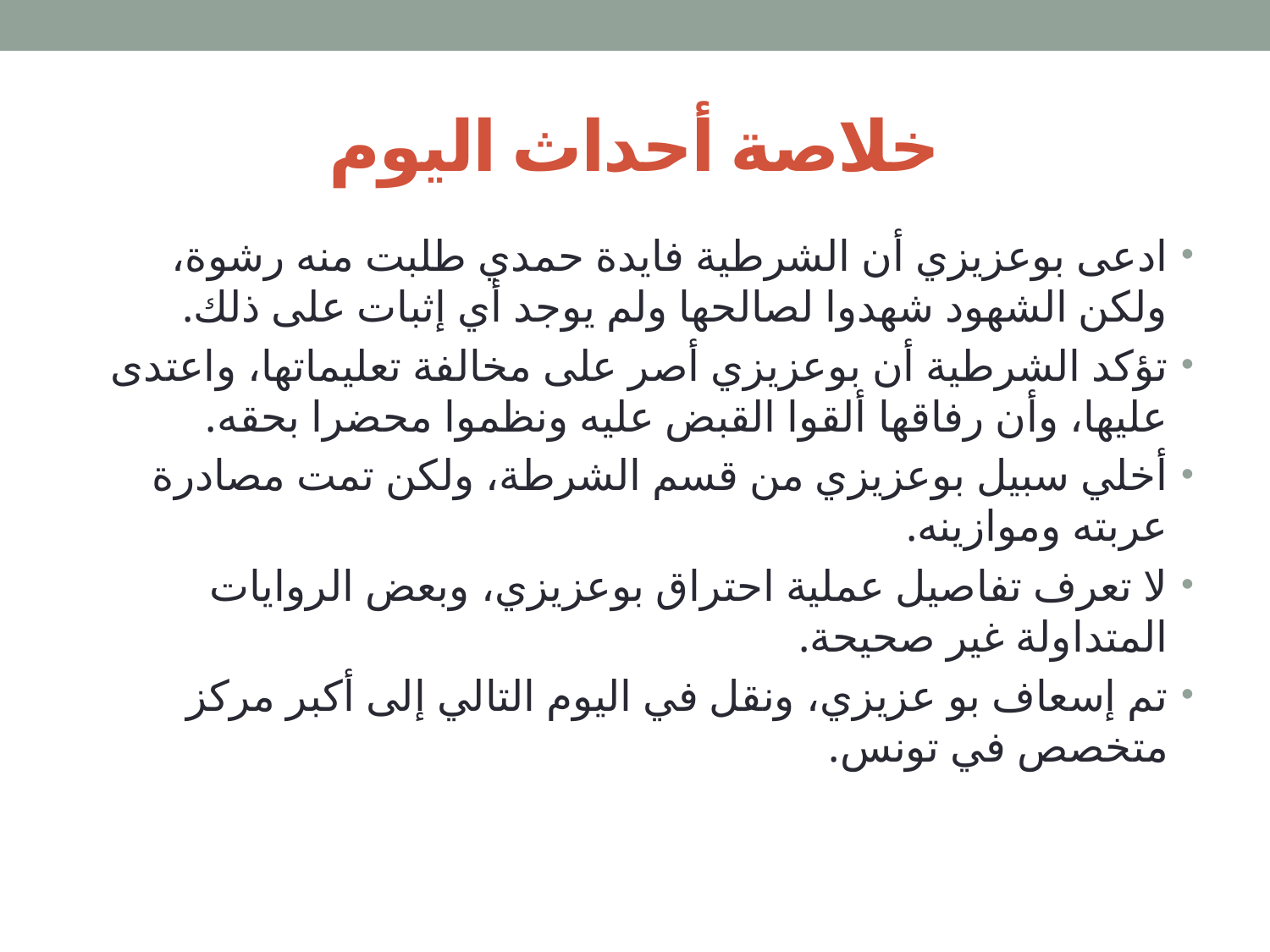

# خلاصة أحداث اليوم
ادعى بوعزيزي أن الشرطية فايدة حمدي طلبت منه رشوة، ولكن الشهود شهدوا لصالحها ولم يوجد أي إثبات على ذلك.
تؤكد الشرطية أن بوعزيزي أصر على مخالفة تعليماتها، واعتدى عليها، وأن رفاقها ألقوا القبض عليه ونظموا محضرا بحقه.
أخلي سبيل بوعزيزي من قسم الشرطة، ولكن تمت مصادرة عربته وموازينه.
لا تعرف تفاصيل عملية احتراق بوعزيزي، وبعض الروايات المتداولة غير صحيحة.
تم إسعاف بو عزيزي، ونقل في اليوم التالي إلى أكبر مركز متخصص في تونس.